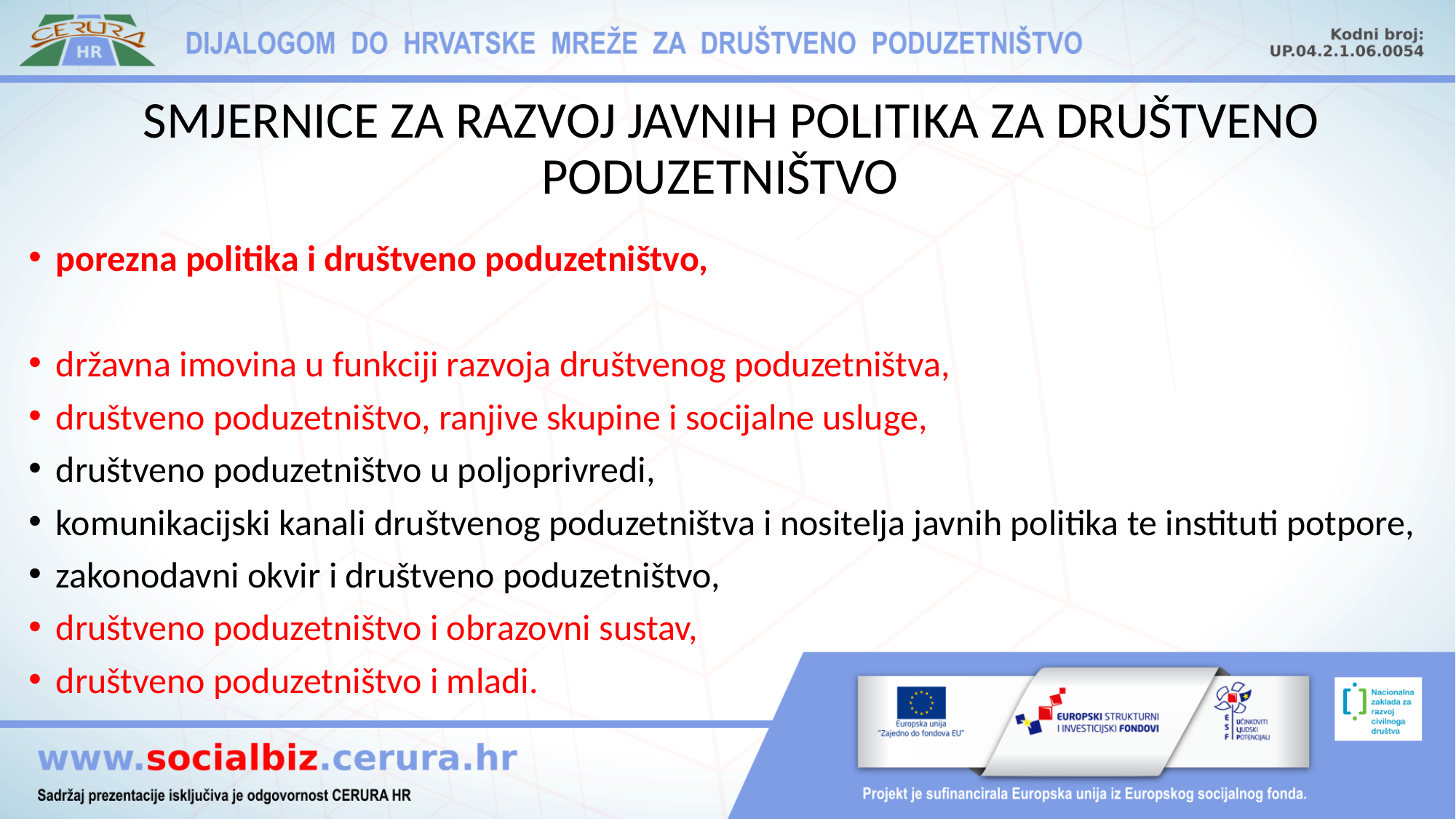

# SMJERNICE ZA RAZVOJ JAVNIH POLITIKA ZA DRUŠTVENO PODUZETNIŠTVO
porezna politika i društveno poduzetništvo,

državna imovina u funkciji razvoja društvenog poduzetništva,
društveno poduzetništvo, ranjive skupine i socijalne usluge,
društveno poduzetništvo u poljoprivredi,
komunikacijski kanali društvenog poduzetništva i nositelja javnih politika te instituti potpore,
zakonodavni okvir i društveno poduzetništvo,
društveno poduzetništvo i obrazovni sustav,
društveno poduzetništvo i mladi.